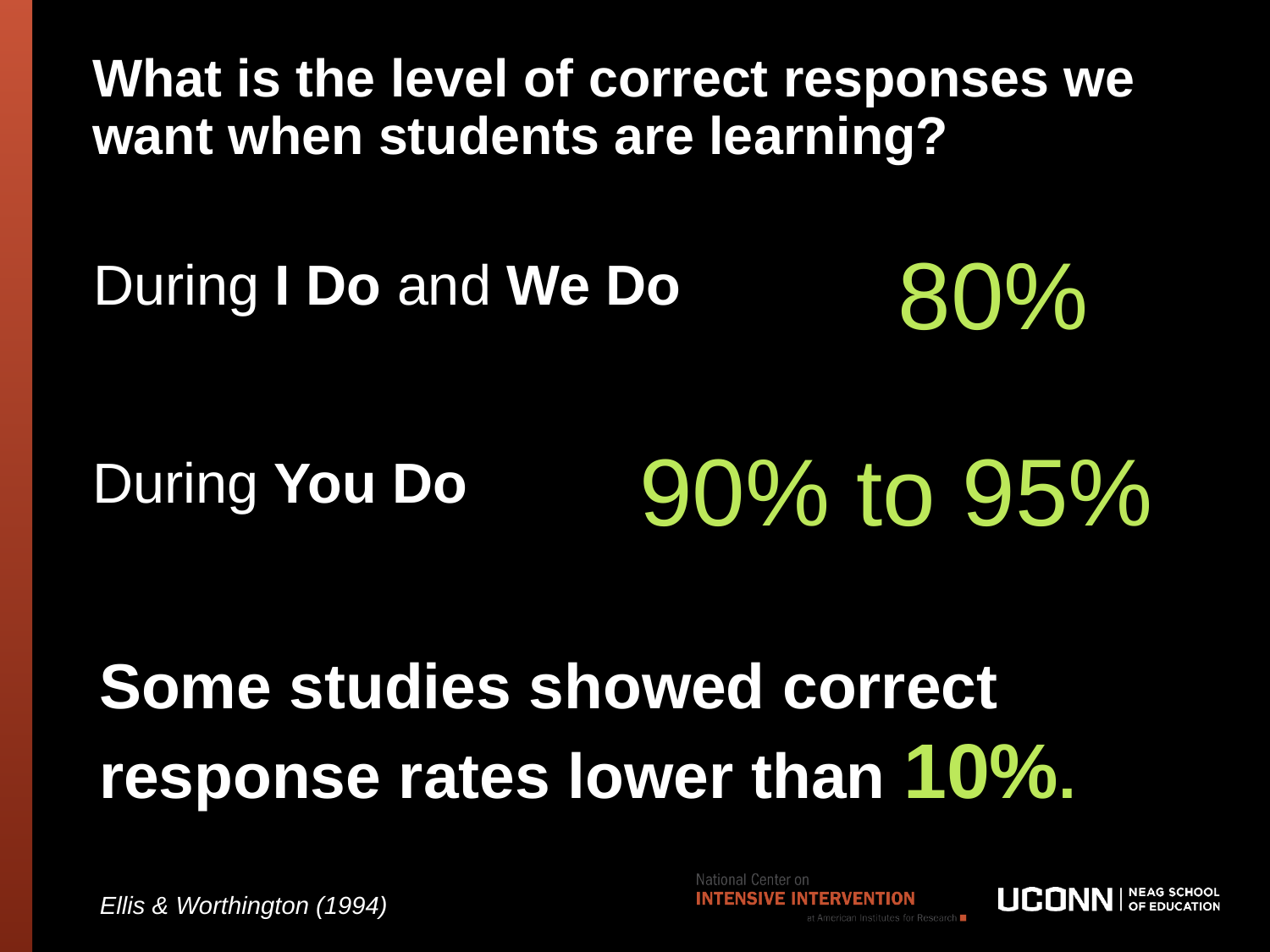

# What is the level of correct responses we want when students are learning?
80%
During I Do and We Do

90% to 95%
During You Do
Some studies showed correct response rates lower than 10%.
Ellis & Worthington (1994)